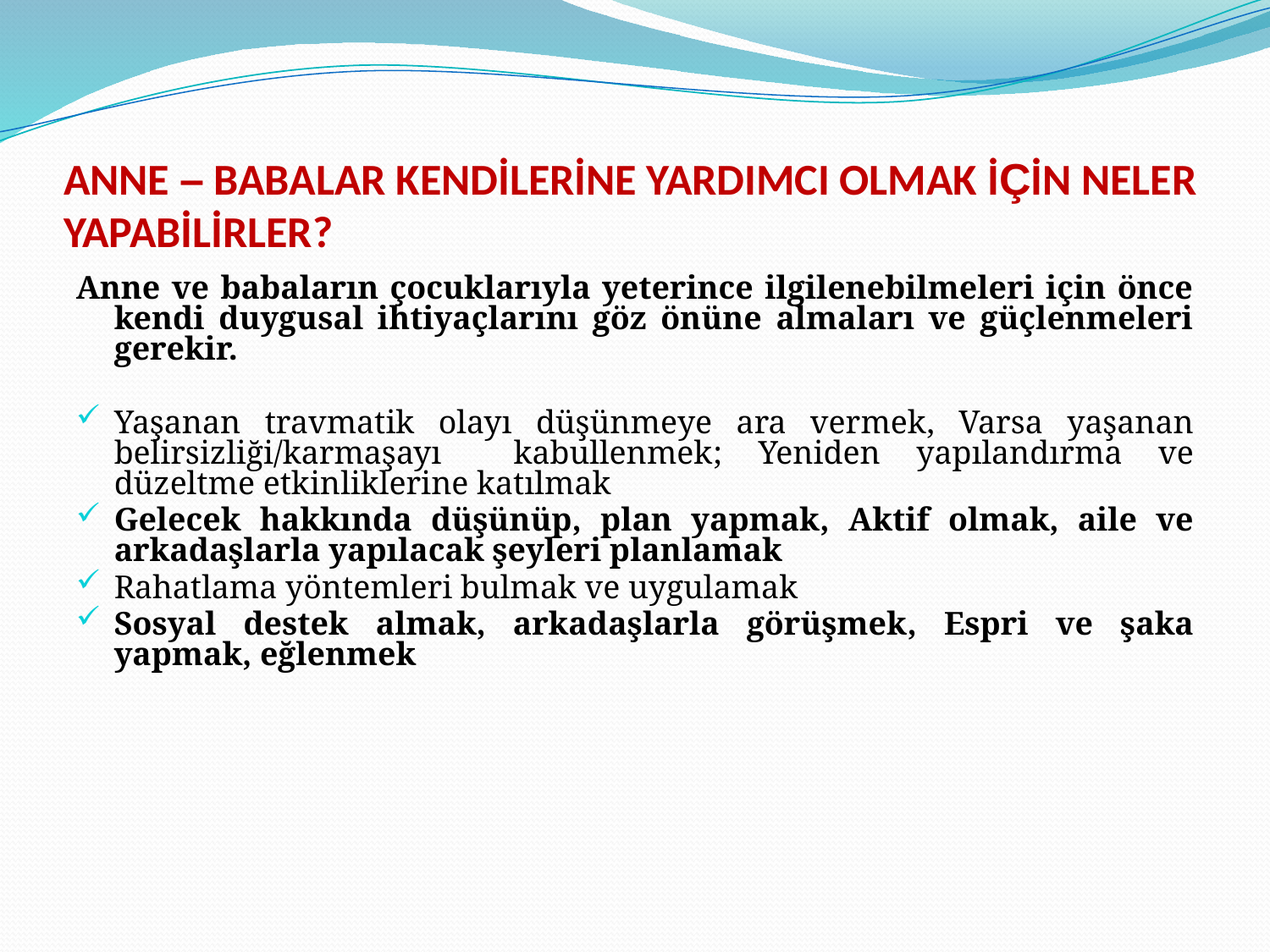

# ANNE – BABALAR KENDİLERİNE YARDIMCI OLMAK İÇİN NELER YAPABİLİRLER?
Anne ve babaların çocuklarıyla yeterince ilgilenebilmeleri için önce kendi duygusal ihtiyaçlarını göz önüne almaları ve güçlenmeleri gerekir.

Yaşanan travmatik olayı düşünmeye ara vermek, Varsa yaşanan belirsizliği/karmaşayı  kabullenmek; Yeniden yapılandırma ve düzeltme etkinliklerine katılmak
Gelecek hakkında düşünüp, plan yapmak, Aktif olmak, aile ve arkadaşlarla yapılacak şeyleri planlamak
Rahatlama yöntemleri bulmak ve uygulamak
Sosyal destek almak, arkadaşlarla görüşmek, Espri ve şaka yapmak, eğlenmek